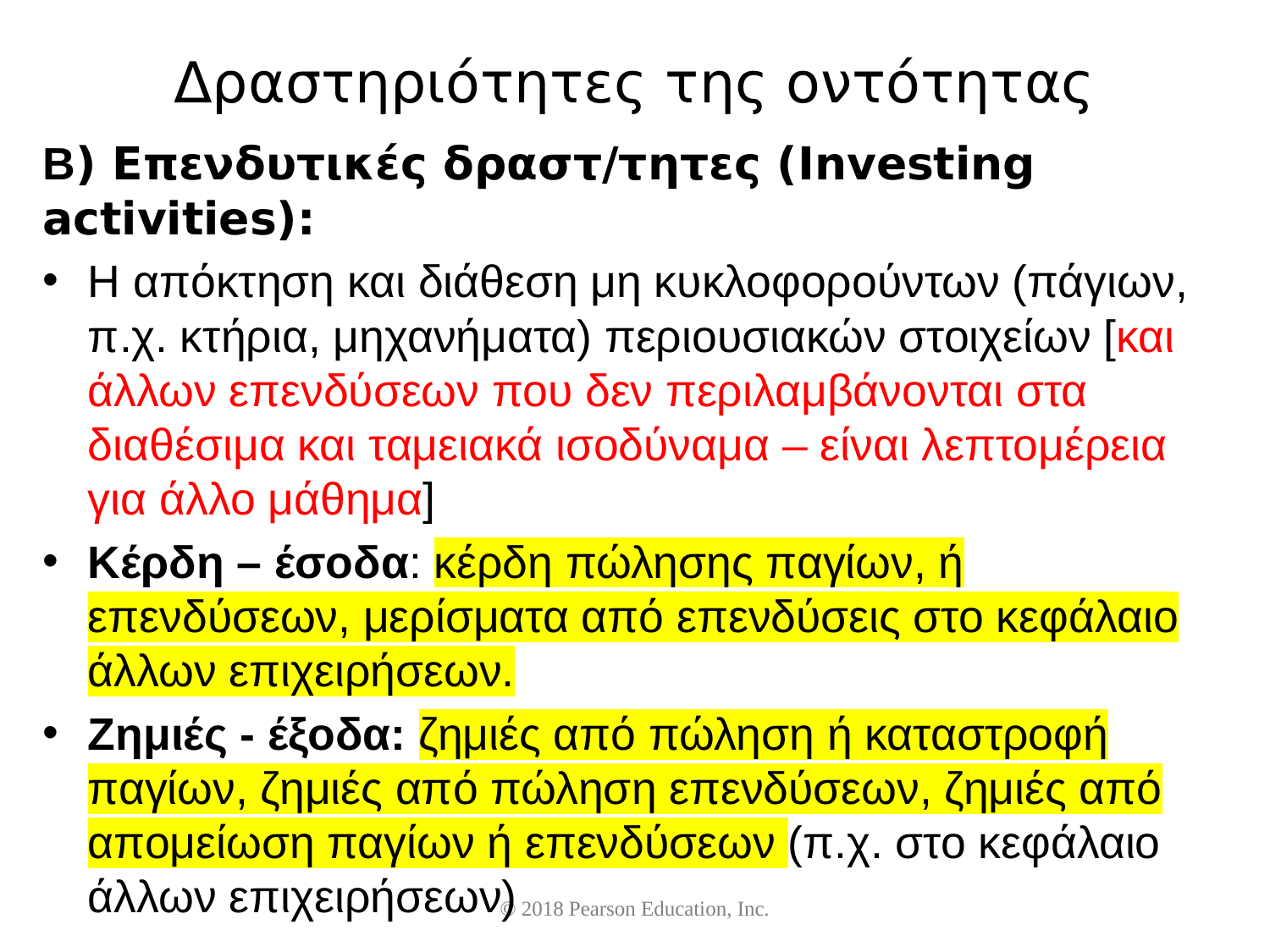

# Δραστηριότητες της οντότητας
Β) Επενδυτικές δραστ/τητες (Investing activities):
Η απόκτηση και διάθεση μη κυκλοφορούντων (πάγιων, π.χ. κτήρια, μηχανήματα) περιουσιακών στοιχείων [και άλλων επενδύσεων που δεν περιλαμβάνονται στα διαθέσιμα και ταμειακά ισοδύναμα – είναι λεπτομέρεια για άλλο μάθημα]
Κέρδη – έσοδα: κέρδη πώλησης παγίων, ή επενδύσεων, μερίσματα από επενδύσεις στο κεφάλαιο άλλων επιχειρήσεων.
Ζημιές - έξοδα: ζημιές από πώληση ή καταστροφή παγίων, ζημιές από πώληση επενδύσεων, ζημιές από απομείωση παγίων ή επενδύσεων (π.χ. στο κεφάλαιο άλλων επιχειρήσεων)